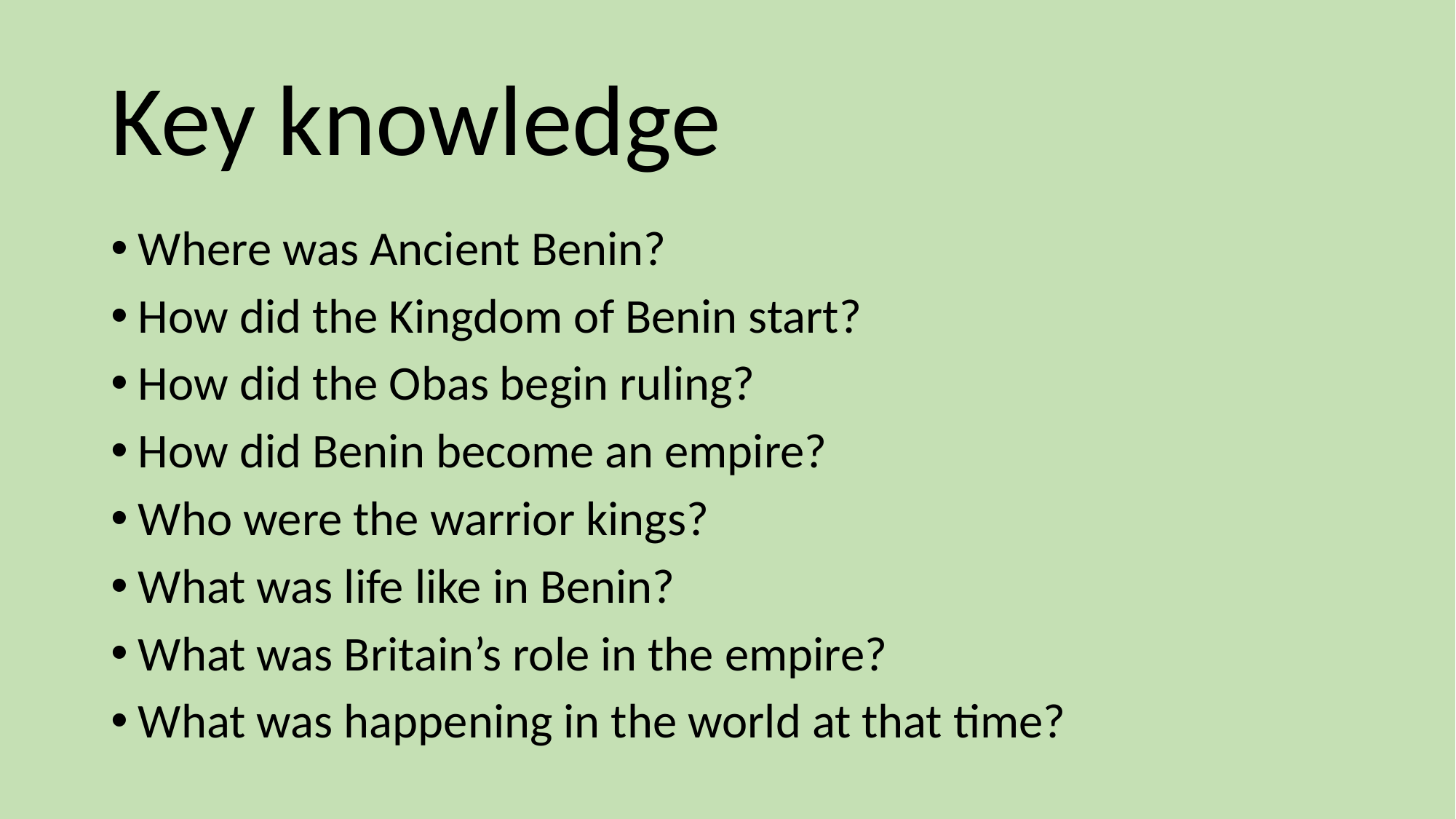

# Key knowledge
Where was Ancient Benin?
How did the Kingdom of Benin start?
How did the Obas begin ruling?
How did Benin become an empire?
Who were the warrior kings?
What was life like in Benin?
What was Britain’s role in the empire?
What was happening in the world at that time?